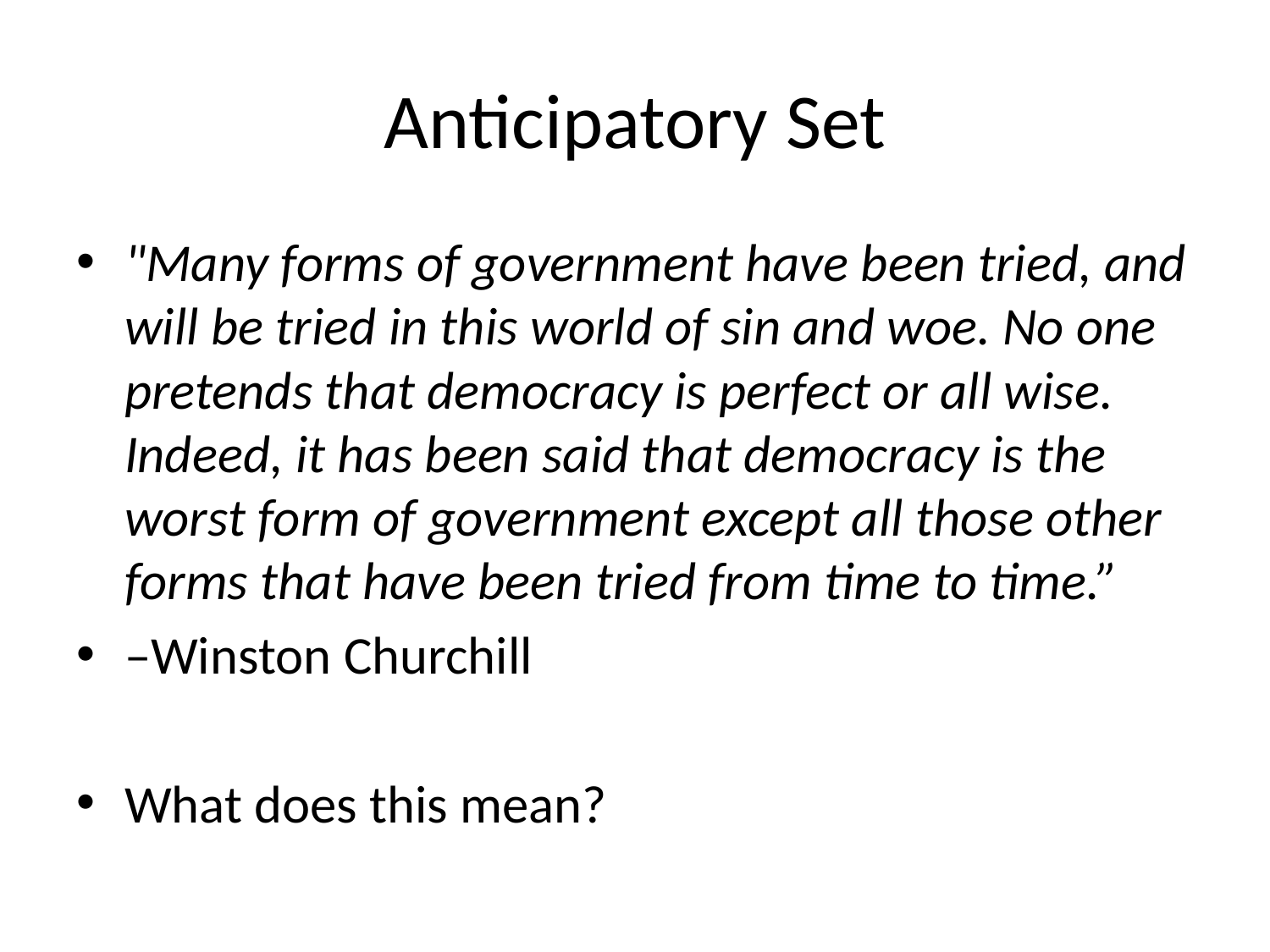

# Anticipatory Set
"Many forms of government have been tried, and will be tried in this world of sin and woe. No one pretends that democracy is perfect or all wise. Indeed, it has been said that democracy is the worst form of government except all those other forms that have been tried from time to time.”
–Winston Churchill

What does this mean?